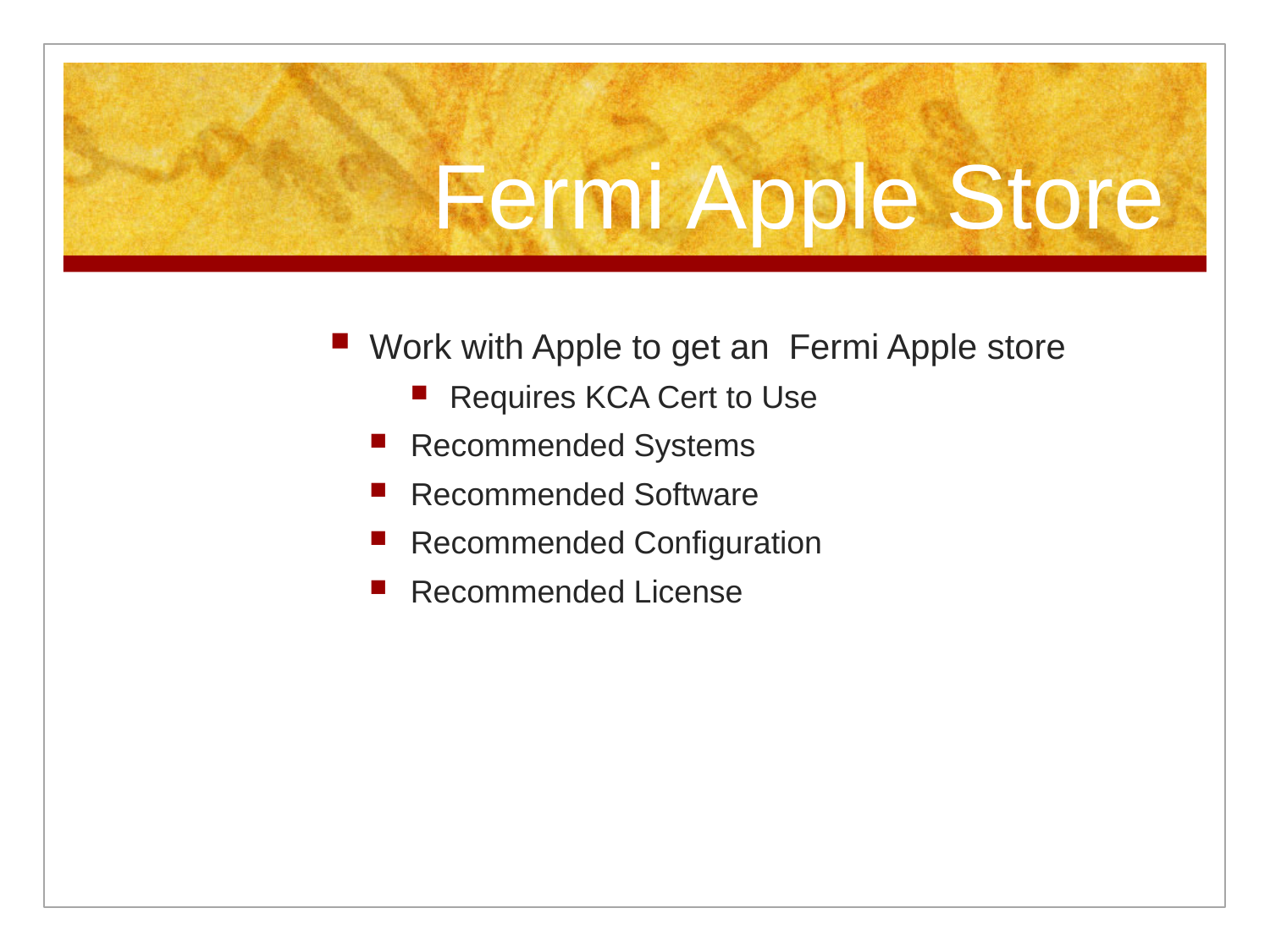

# Fermi Apple Store
Work with Apple to get an  Fermi Apple store
Requires KCA Cert to Use
Recommended Systems
Recommended Software
Recommended Configuration
Recommended License